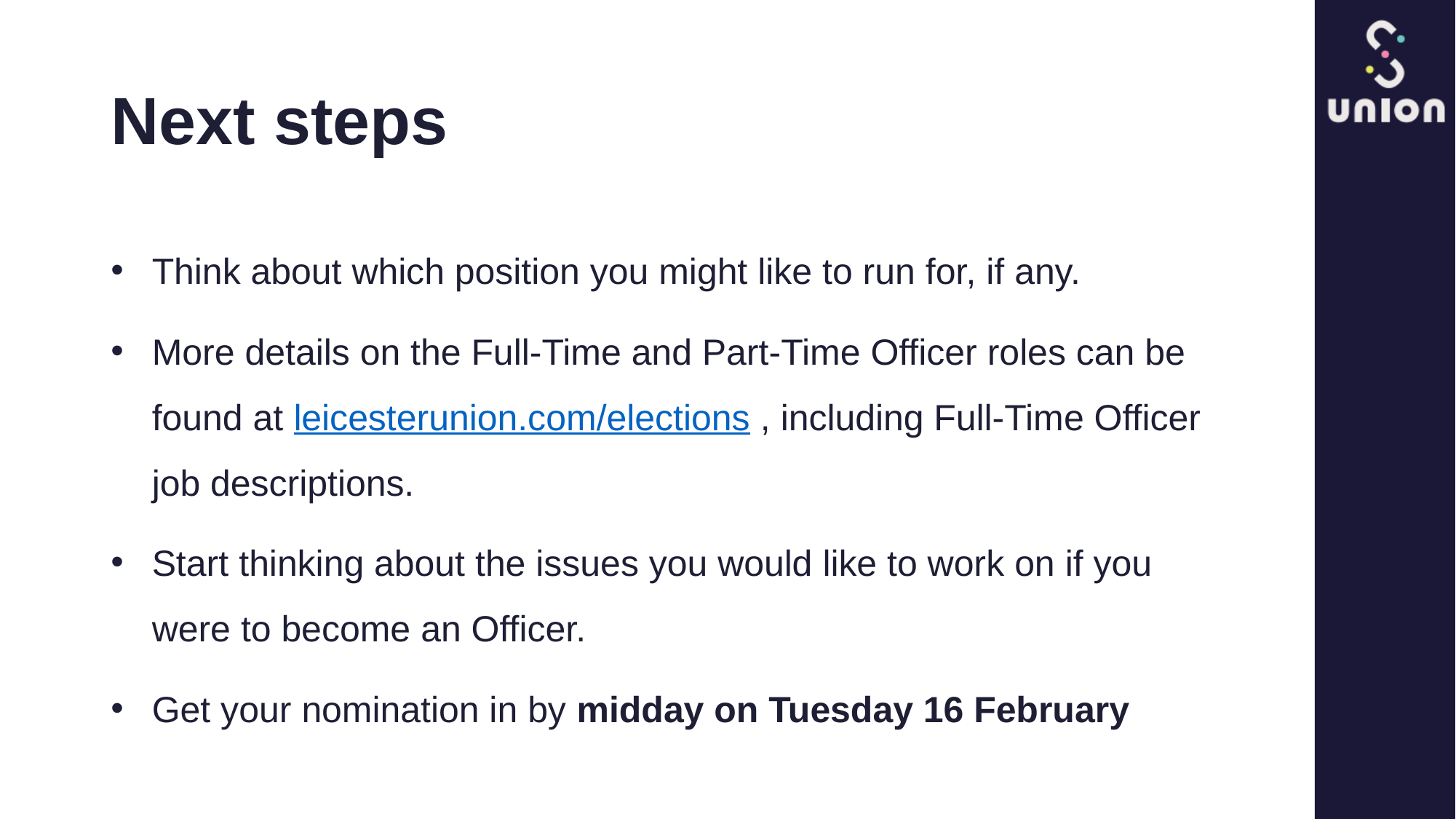

# Next steps
Think about which position you might like to run for, if any.
More details on the Full-Time and Part-Time Officer roles can be found at leicesterunion.com/elections , including Full-Time Officer job descriptions.
Start thinking about the issues you would like to work on if you were to become an Officer.
Get your nomination in by midday on Tuesday 16 February